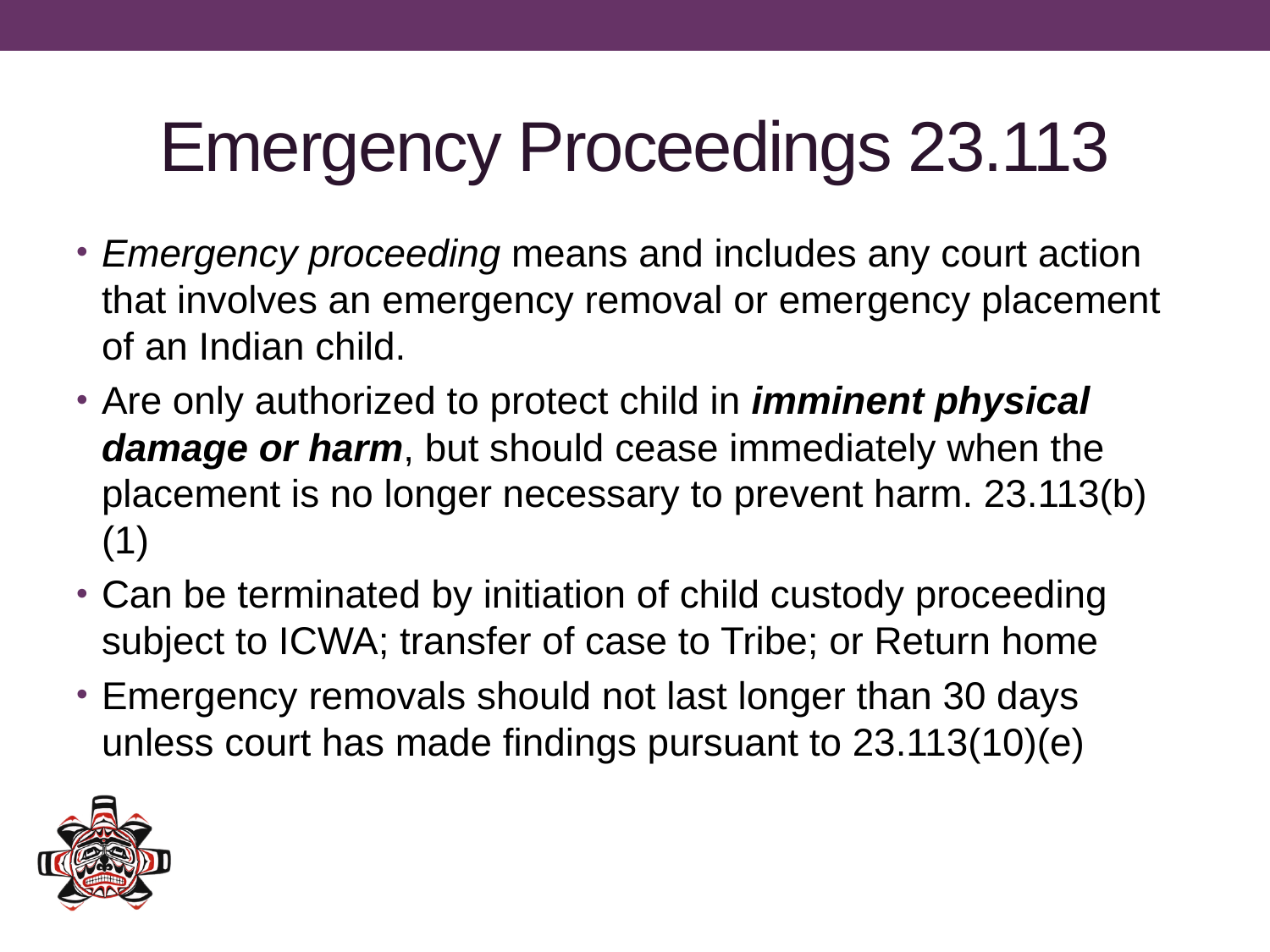

# Emergency Proceedings 23.113
Emergency proceeding means and includes any court action that involves an emergency removal or emergency placement of an Indian child.
Are only authorized to protect child in imminent physical damage or harm, but should cease immediately when the placement is no longer necessary to prevent harm. 23.113(b)(1)
Can be terminated by initiation of child custody proceeding subject to ICWA; transfer of case to Tribe; or Return home
Emergency removals should not last longer than 30 days unless court has made findings pursuant to 23.113(10)(e)